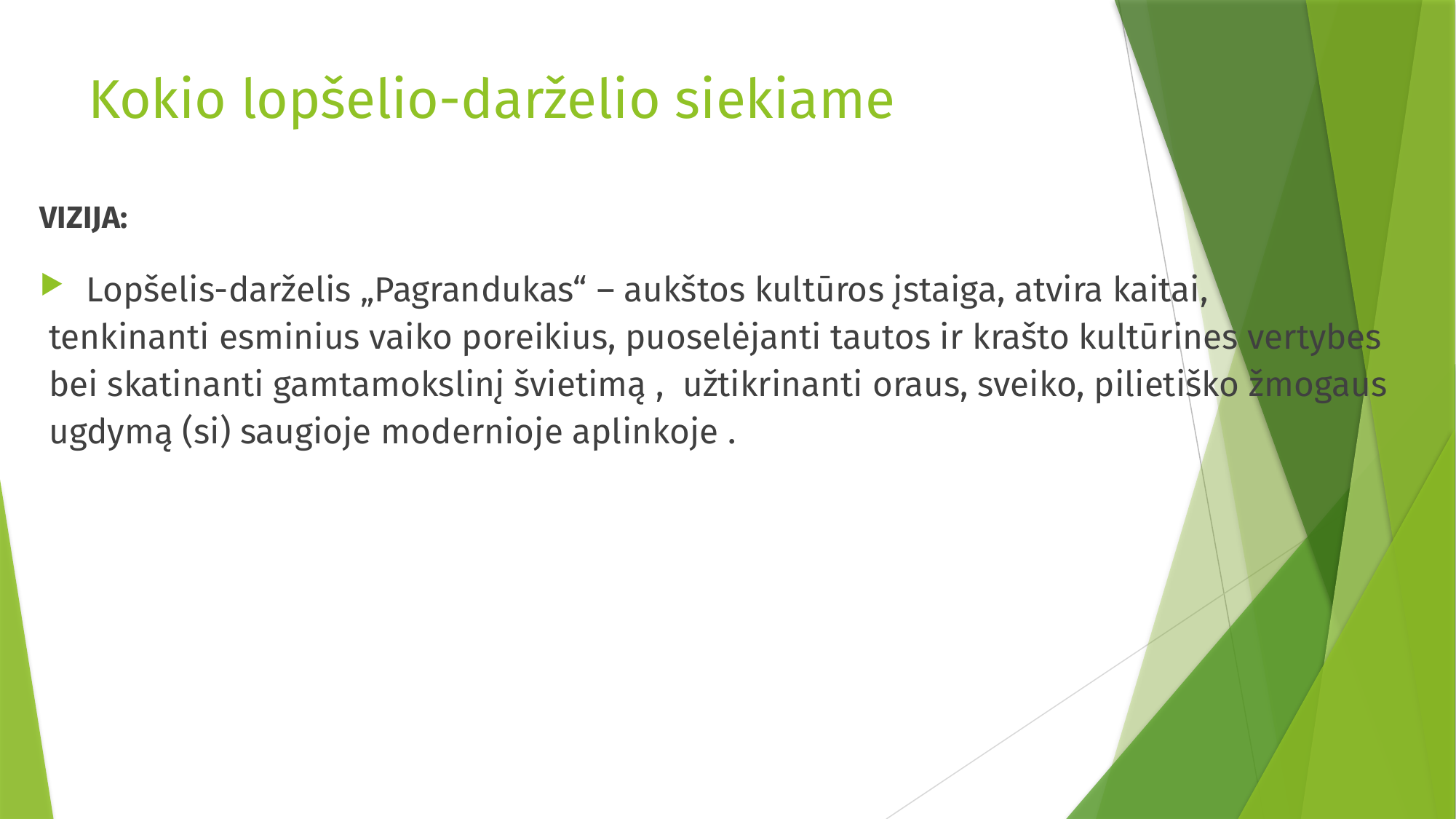

# Kokio lopšelio-darželio siekiame

VIZIJA:

Lopšelis-darželis „Pagrandukas“ – aukštos kultūros įstaiga, atvira kaitai,
 tenkinanti esminius vaiko poreikius, puoselėjanti tautos ir krašto kultūrines vertybes
 bei skatinanti gamtamokslinį švietimą ,  užtikrinanti oraus, sveiko, pilietiško žmogaus
 ugdymą (si) saugioje modernioje aplinkoje .